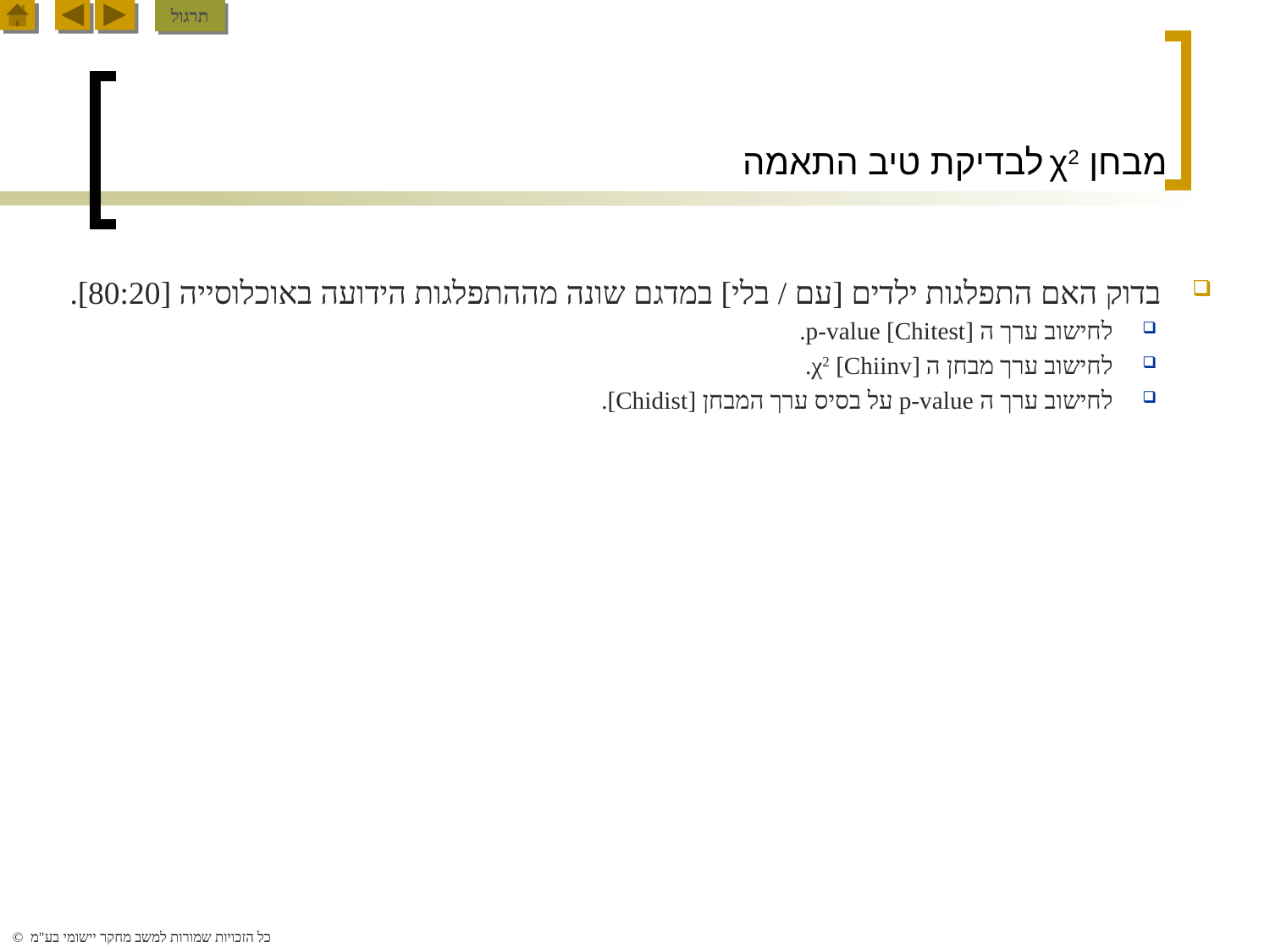

תרגול
# מבחן χ2 לבדיקת טיב התאמה
בדוק האם התפלגות ילדים [עם / בלי] במדגם שונה מההתפלגות הידועה באוכלוסייה [80:20].
לחישוב ערך ה p-value [Chitest].
לחישוב ערך מבחן ה χ2 [Chiinv].
לחישוב ערך ה p-value על בסיס ערך המבחן [Chidist].